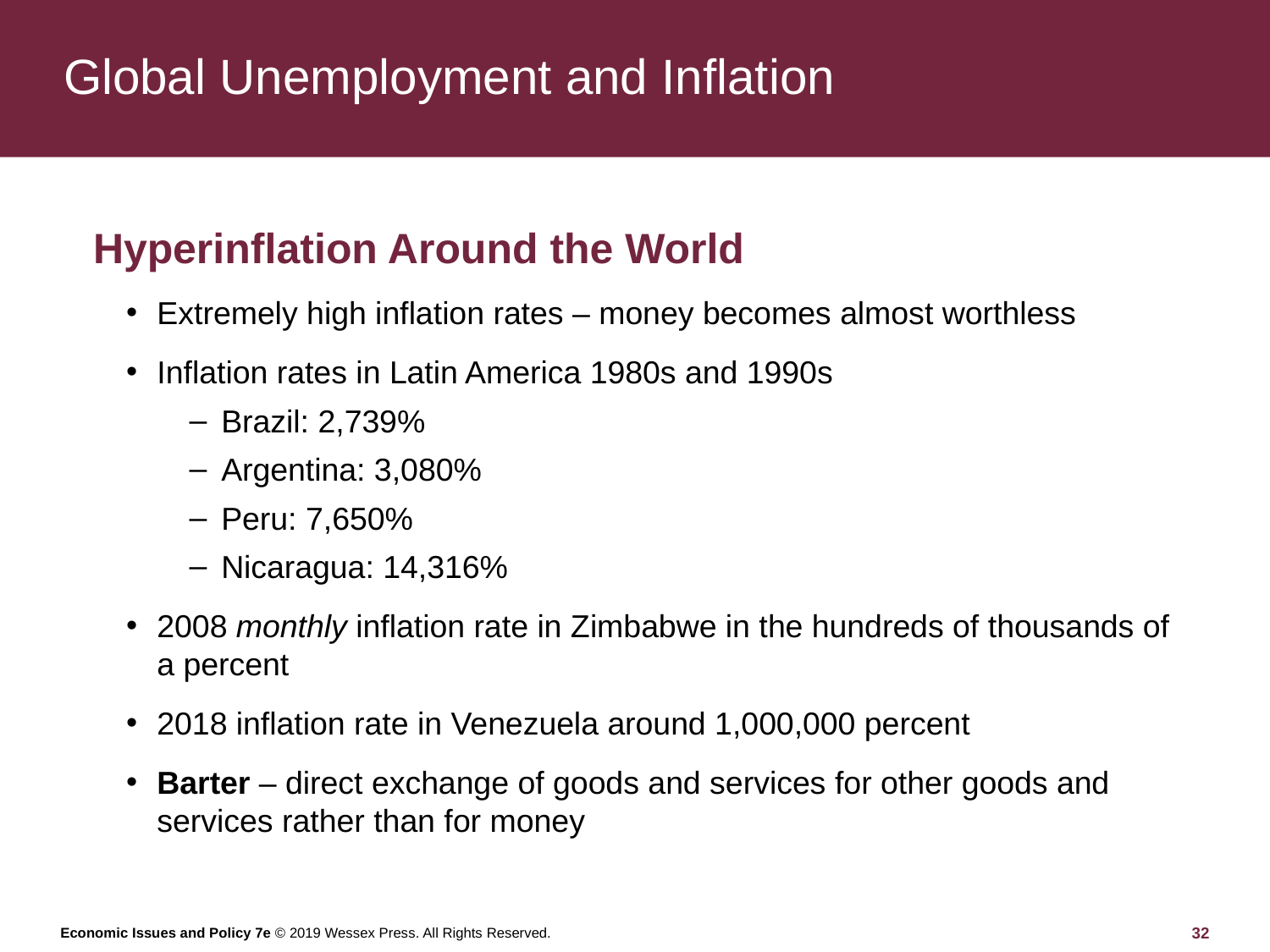

# Global Unemployment and Inflation
Hyperinflation Around the World
Extremely high inflation rates – money becomes almost worthless
Inflation rates in Latin America 1980s and 1990s
Brazil: 2,739%
Argentina: 3,080%
Peru: 7,650%
Nicaragua: 14,316%
2008 monthly inflation rate in Zimbabwe in the hundreds of thousands of a percent
2018 inflation rate in Venezuela around 1,000,000 percent
Barter – direct exchange of goods and services for other goods and services rather than for money